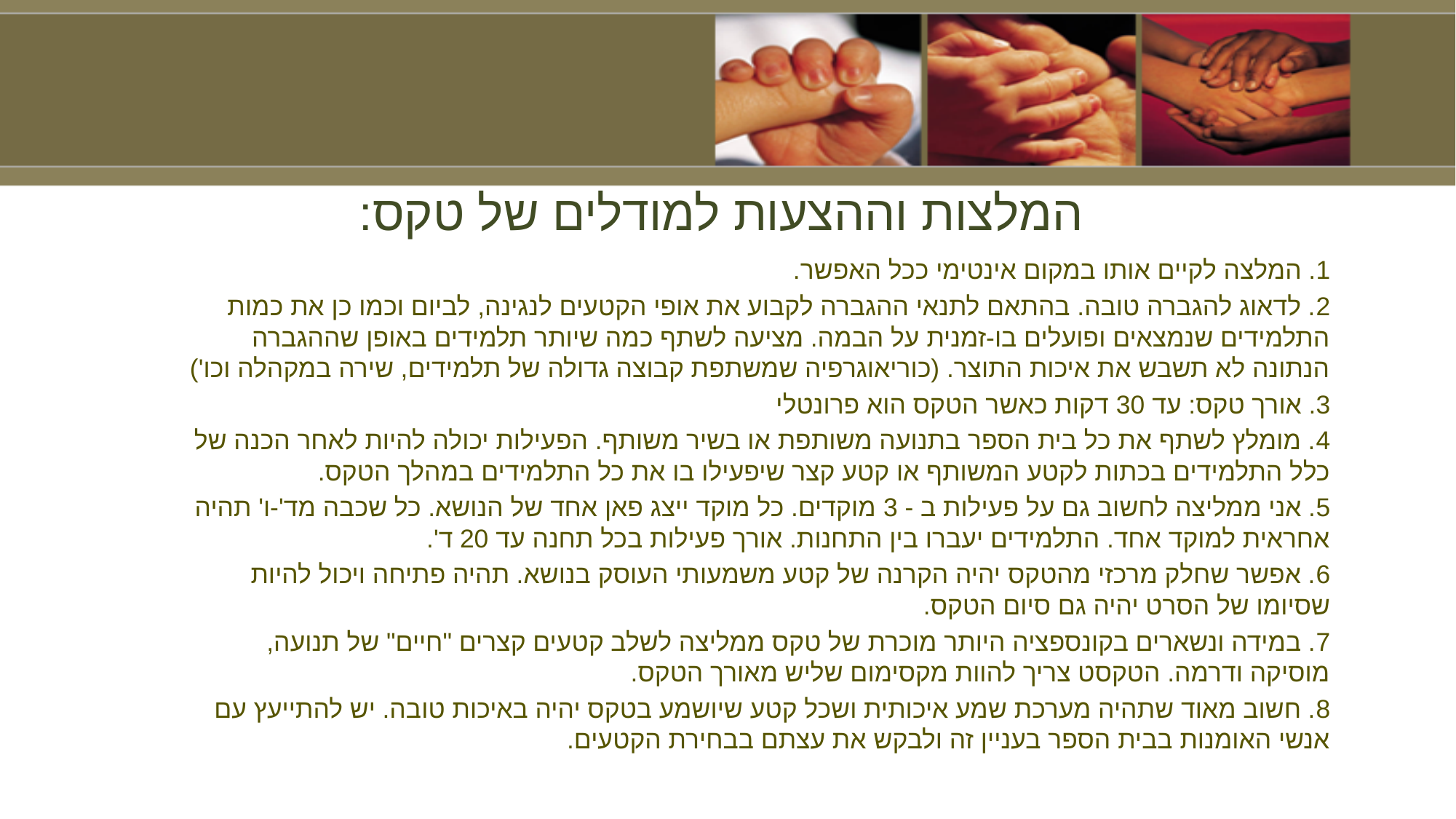

# המלצות וההצעות למודלים של טקס:
1. המלצה לקיים אותו במקום אינטימי ככל האפשר.
2. לדאוג להגברה טובה. בהתאם לתנאי ההגברה לקבוע את אופי הקטעים לנגינה, לביום וכמו כן את כמות התלמידים שנמצאים ופועלים בו-זמנית על הבמה. מציעה לשתף כמה שיותר תלמידים באופן שההגברה הנתונה לא תשבש את איכות התוצר. (כוריאוגרפיה שמשתפת קבוצה גדולה של תלמידים, שירה במקהלה וכו')
3. אורך טקס: עד 30 דקות כאשר הטקס הוא פרונטלי
4. מומלץ לשתף את כל בית הספר בתנועה משותפת או בשיר משותף. הפעילות יכולה להיות לאחר הכנה של כלל התלמידים בכתות לקטע המשותף או קטע קצר שיפעילו בו את כל התלמידים במהלך הטקס.
5. אני ממליצה לחשוב גם על פעילות ב - 3 מוקדים. כל מוקד ייצג פאן אחד של הנושא. כל שכבה מד'-ו' תהיה אחראית למוקד אחד. התלמידים יעברו בין התחנות. אורך פעילות בכל תחנה עד 20 ד'.
6. אפשר שחלק מרכזי מהטקס יהיה הקרנה של קטע משמעותי העוסק בנושא. תהיה פתיחה ויכול להיות שסיומו של הסרט יהיה גם סיום הטקס.
7. במידה ונשארים בקונספציה היותר מוכרת של טקס ממליצה לשלב קטעים קצרים "חיים" של תנועה, מוסיקה ודרמה. הטקסט צריך להוות מקסימום שליש מאורך הטקס.
8. חשוב מאוד שתהיה מערכת שמע איכותית ושכל קטע שיושמע בטקס יהיה באיכות טובה. יש להתייעץ עם אנשי האומנות בבית הספר בעניין זה ולבקש את עצתם בבחירת הקטעים.